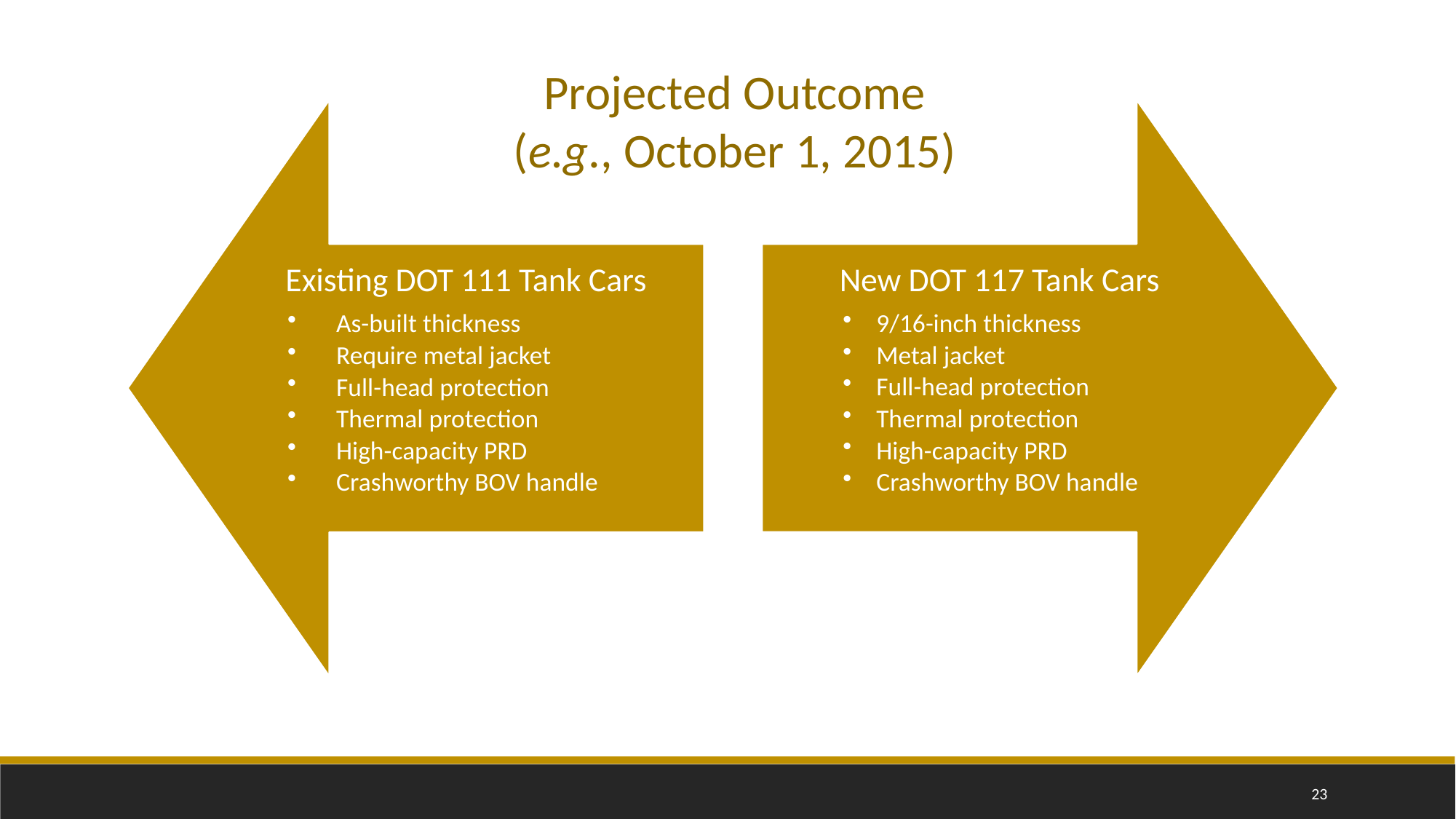

Existing DOT 111 Tank Cars
As-built thickness
Require metal jacket
Full-head protection
Thermal protection
High-capacity PRD
Crashworthy BOV handle
New DOT 117 Tank Cars
9/16-inch thickness
Metal jacket
Full-head protection
Thermal protection
High-capacity PRD
Crashworthy BOV handle
Projected Outcome
(e.g., October 1, 2015)
23